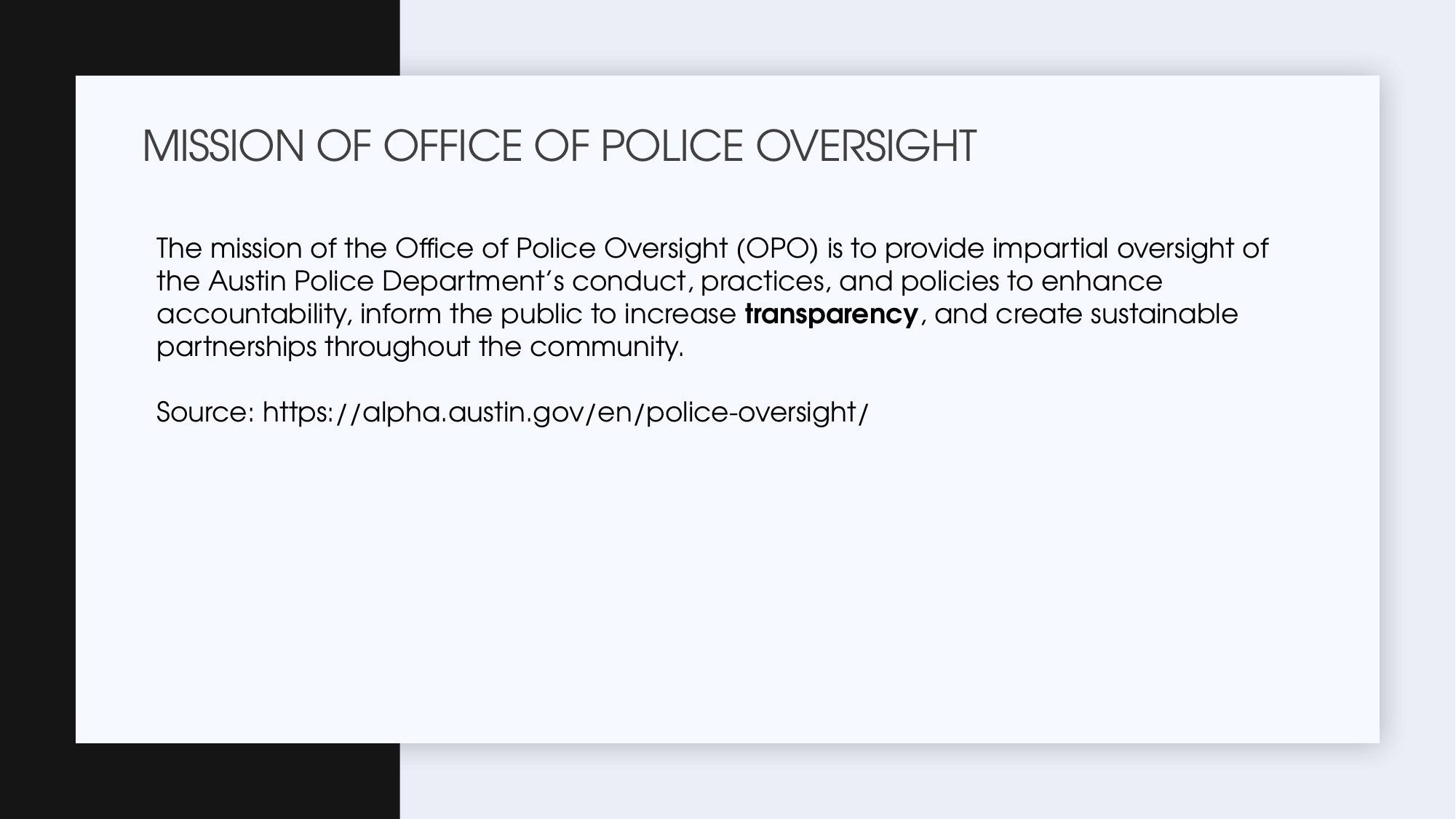

# Mission of office of police oversight
The mission of the Office of Police Oversight (OPO) is to provide impartial oversight of the Austin Police Department’s conduct, practices, and policies to enhance accountability, inform the public to increase transparency, and create sustainable partnerships throughout the community.

Source: https://alpha.austin.gov/en/police-oversight/